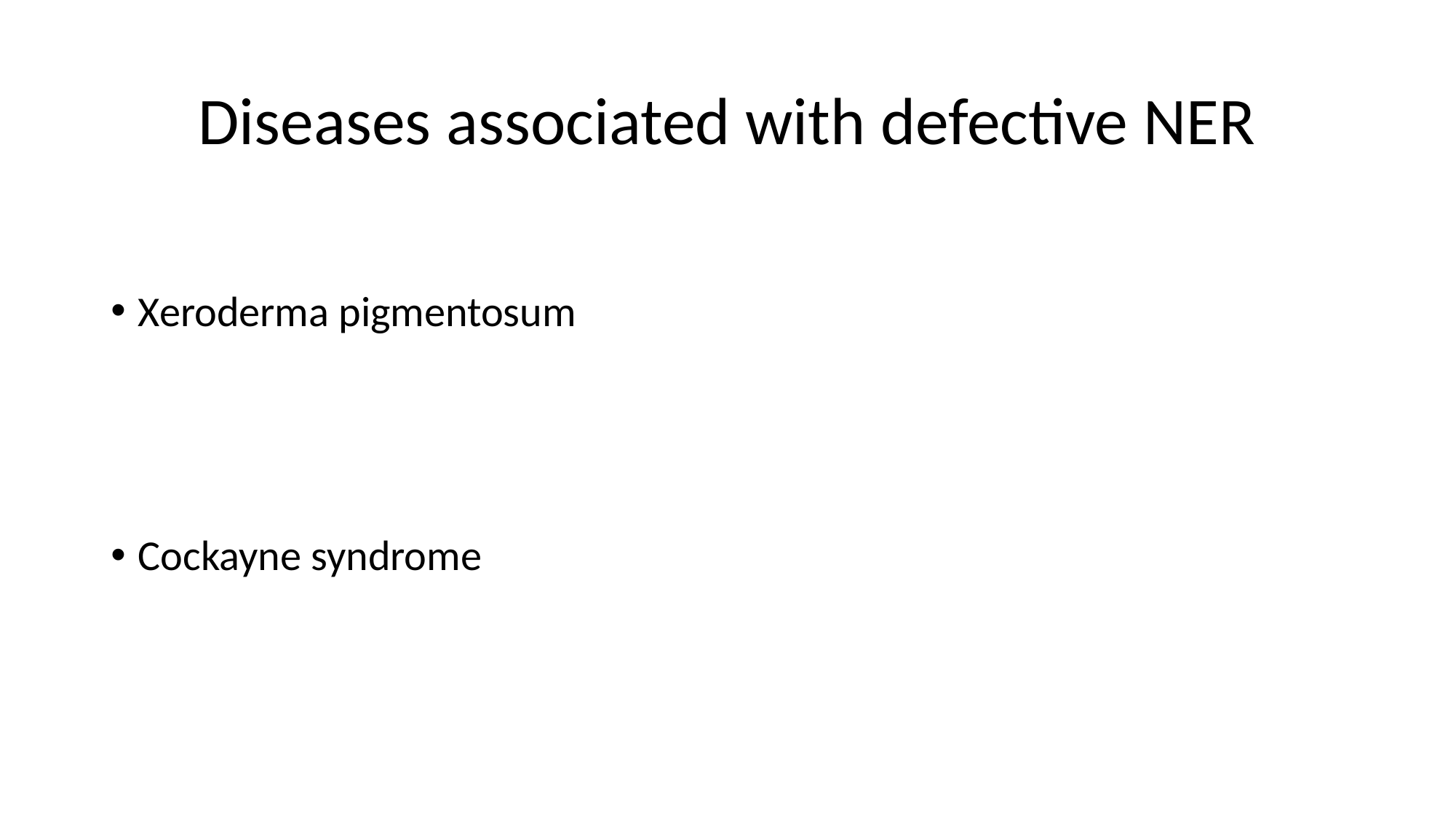

# Diseases associated with defective NER

Xeroderma pigmentosum

Cockayne syndrome